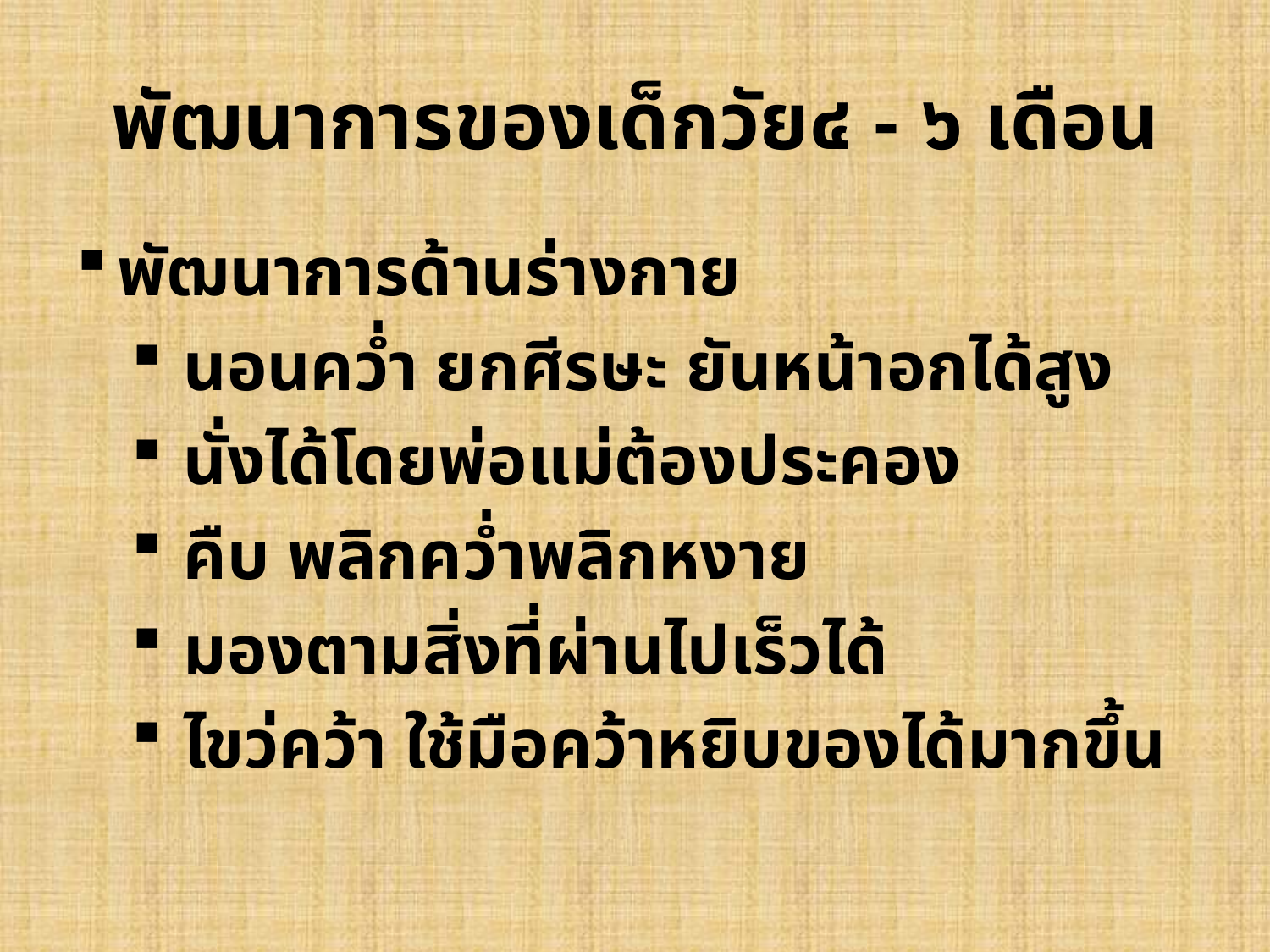

# พัฒนาการของเด็กวัย๔ - ๖ เดือน
พัฒนาการด้านร่างกาย
 นอนคว่ำ ยกศีรษะ ยันหน้าอกได้สูง
 นั่งได้โดยพ่อแม่ต้องประคอง
 คืบ พลิกคว่ำพลิกหงาย
 มองตามสิ่งที่ผ่านไปเร็วได้
 ไขว่คว้า ใช้มือคว้าหยิบของได้มากขึ้น